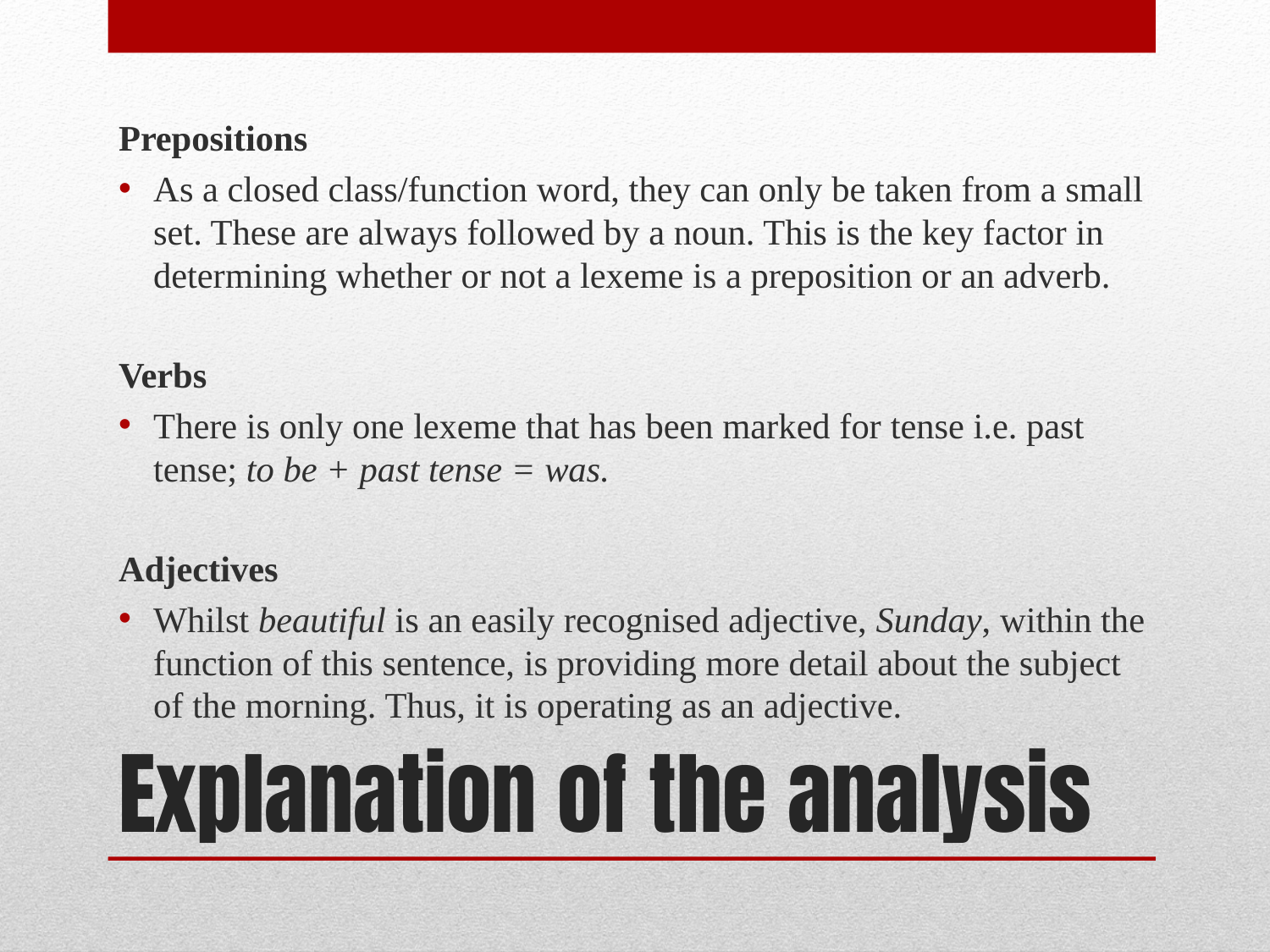

Prepositions
As a closed class/function word, they can only be taken from a small set. These are always followed by a noun. This is the key factor in determining whether or not a lexeme is a preposition or an adverb.

Verbs
There is only one lexeme that has been marked for tense i.e. past tense; to be + past tense = was.

Adjectives
Whilst beautiful is an easily recognised adjective, Sunday, within the function of this sentence, is providing more detail about the subject of the morning. Thus, it is operating as an adjective.
# Explanation of the analysis